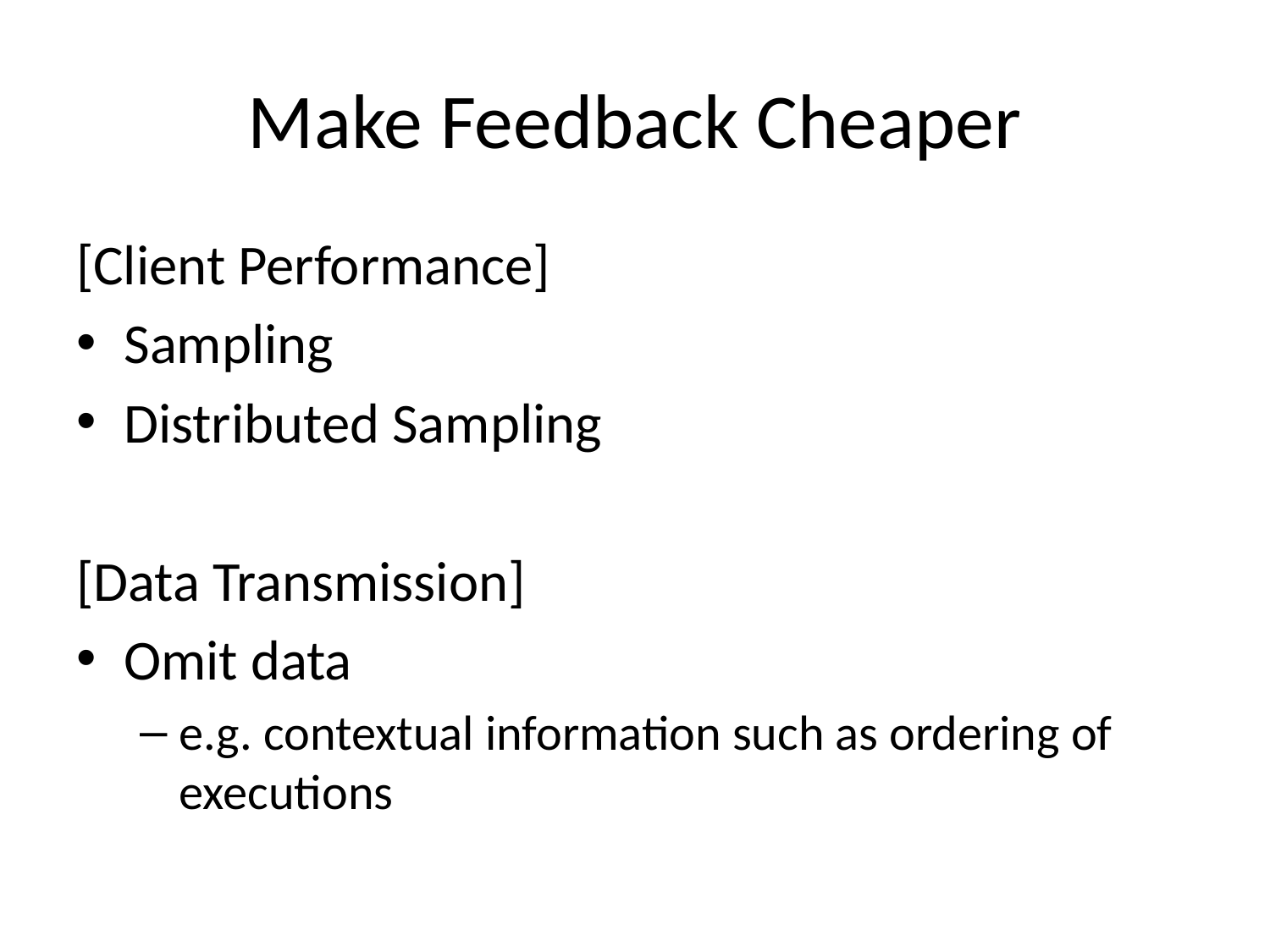

# Make Feedback Cheaper
[Client Performance]
Sampling
Distributed Sampling

[Data Transmission]
Omit data
e.g. contextual information such as ordering of executions